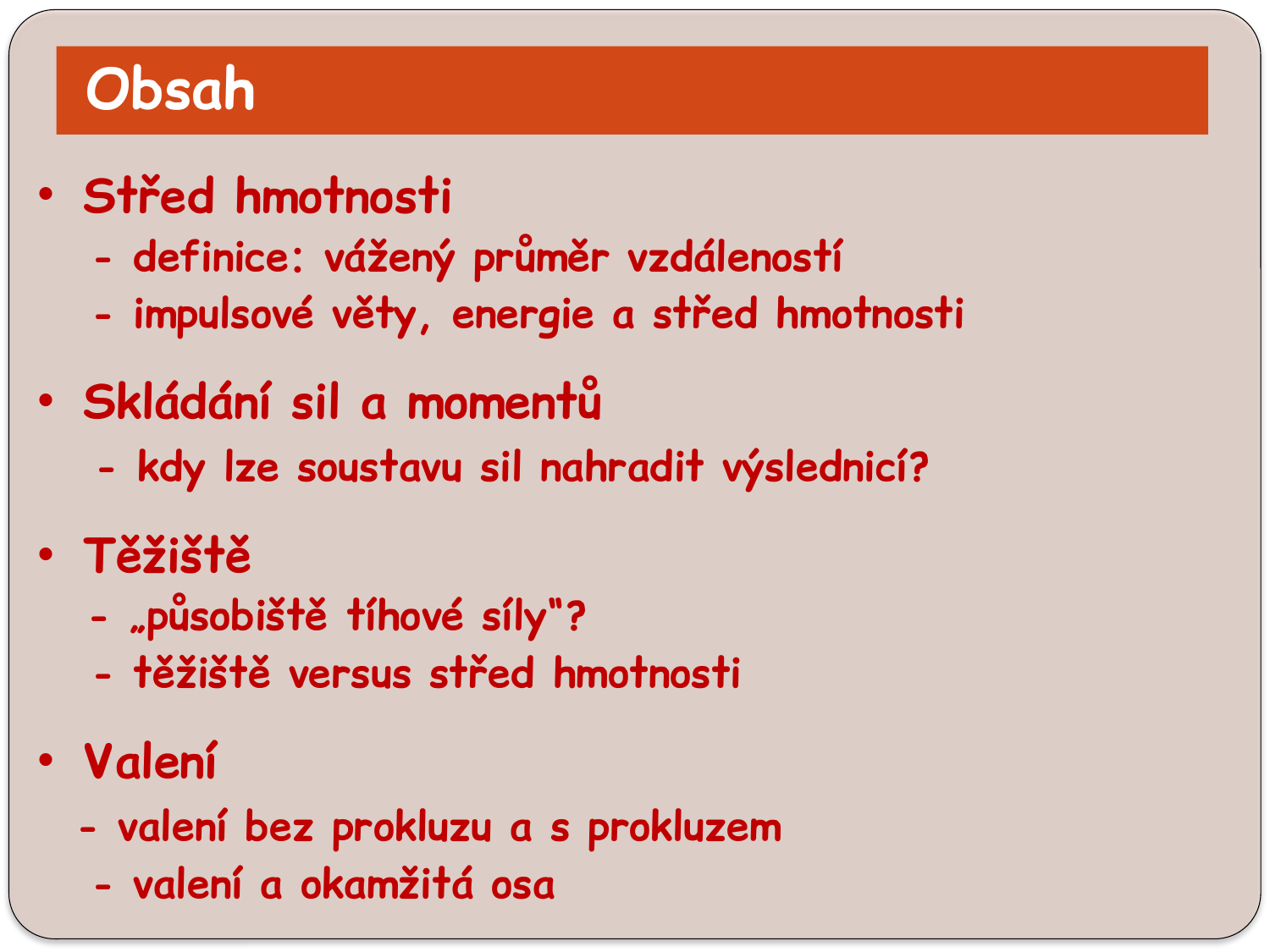

Obsah

Střed hmotnosti
   - definice: vážený průměr vzdáleností
   - impulsové věty, energie a střed hmotnosti

Skládání sil a momentů
   - kdy lze soustavu sil nahradit výslednicí?

Těžiště
   - „působiště tíhové síly“?
   - těžiště versus střed hmotnosti

Valení
  - valení bez prokluzu a s prokluzem
   - valení a okamžitá osa